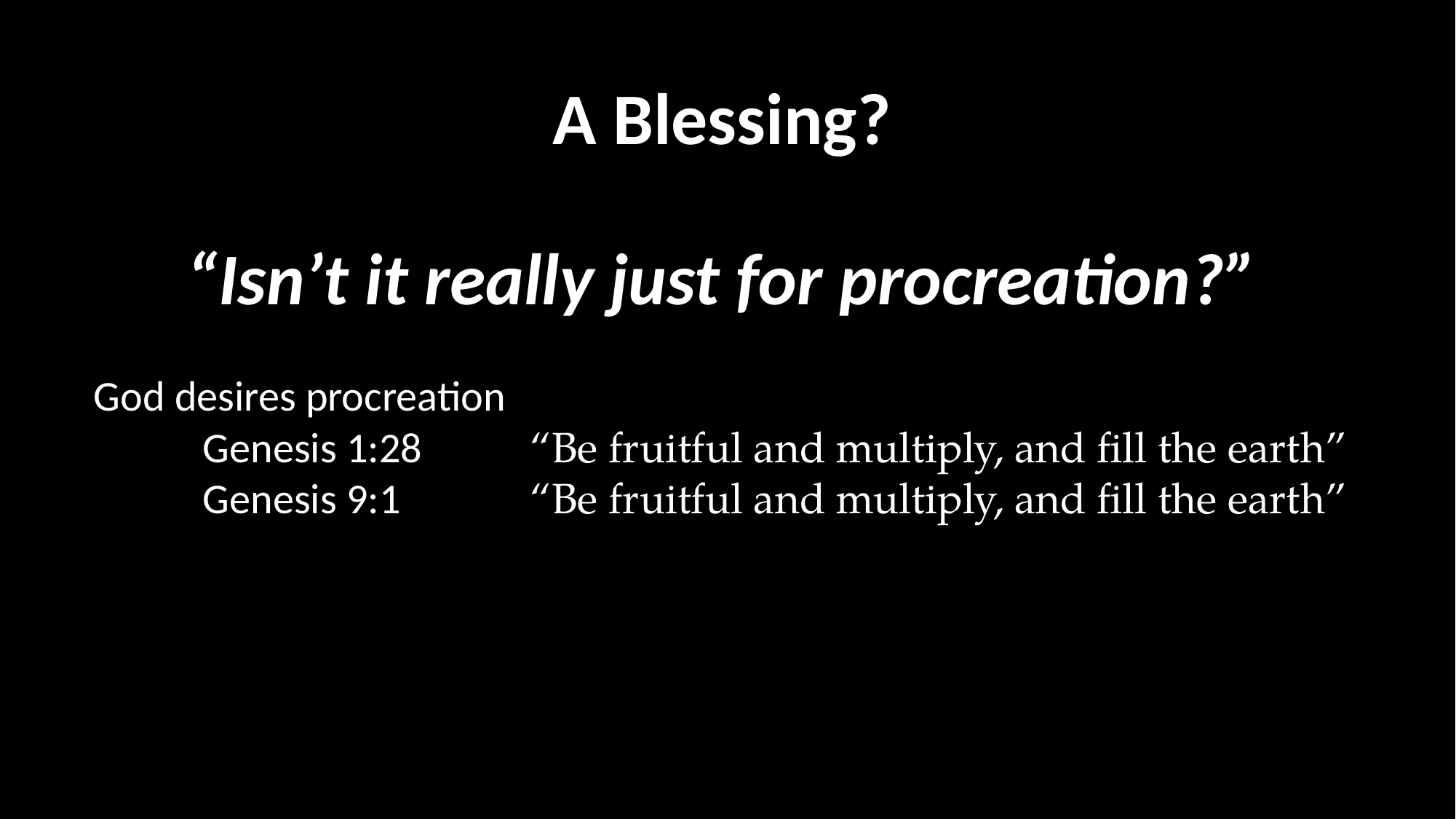

A Blessing?
“Isn’t it really just for procreation?”
God desires procreation
	Genesis 1:28	“Be fruitful and multiply, and fill the earth”
	Genesis 9:1		“Be fruitful and multiply, and fill the earth”